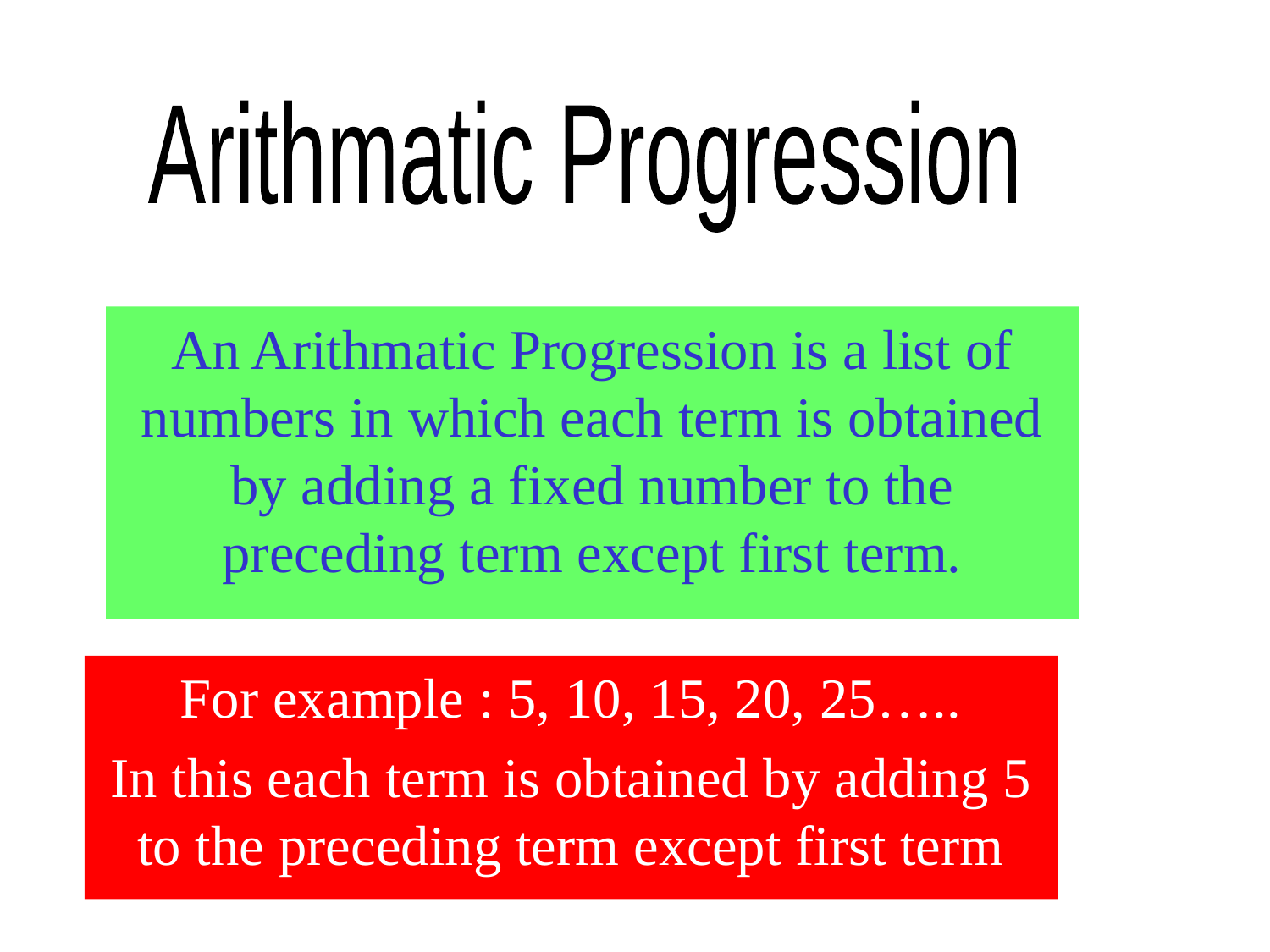

Arithmatic Progression
An Arithmatic Progression is a list of numbers in which each term is obtained by adding a fixed number to the preceding term except first term.
For example : 5, 10, 15, 20, 25…..
In this each term is obtained by adding 5 to the preceding term except first term